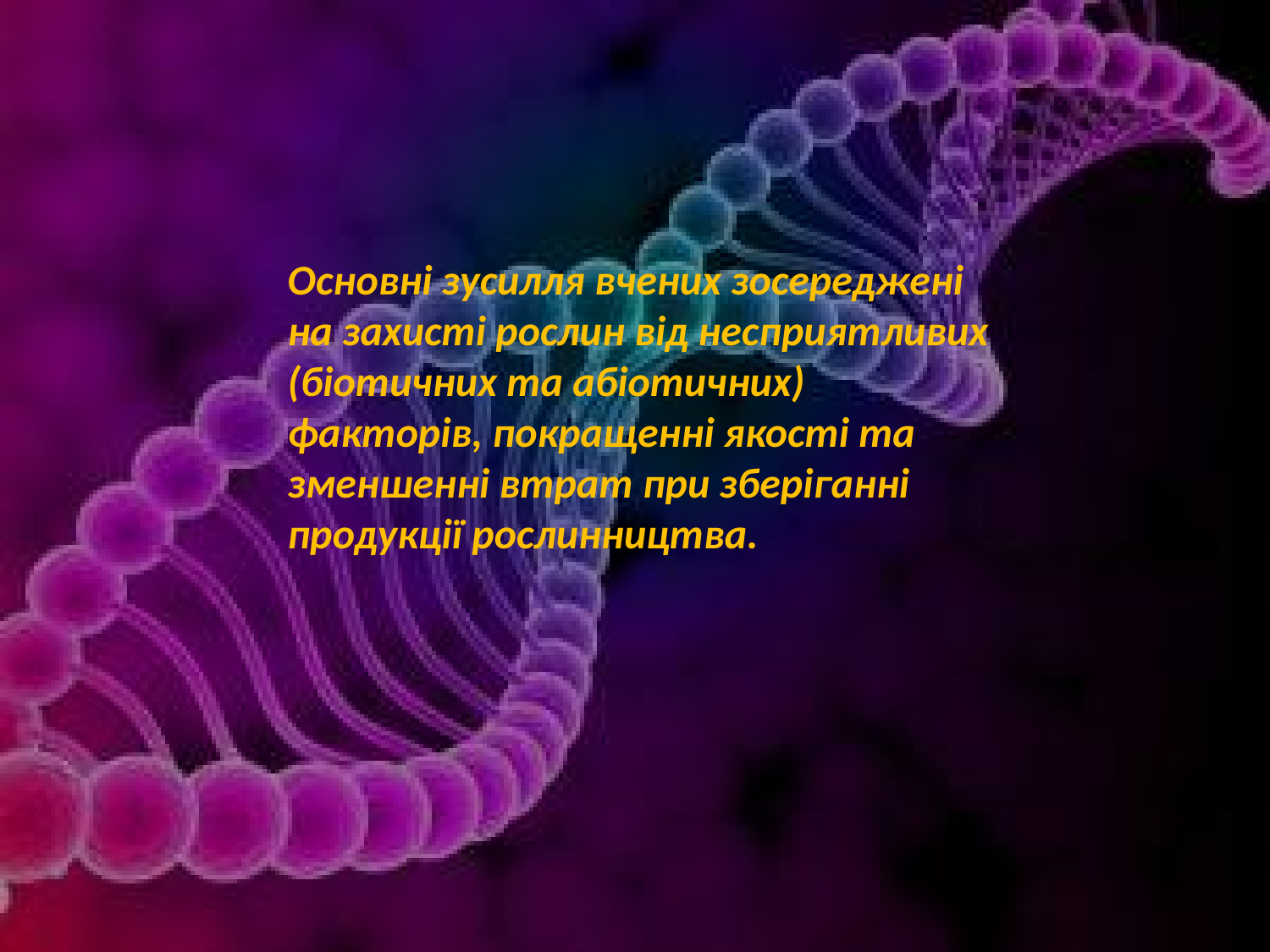

Основні зусилля вчених зосереджені на захисті рослин від несприятливих (біотичних та абіотичних) факторів, покращенні якості та зменшенні втрат при зберіганні продукції рослинництва.